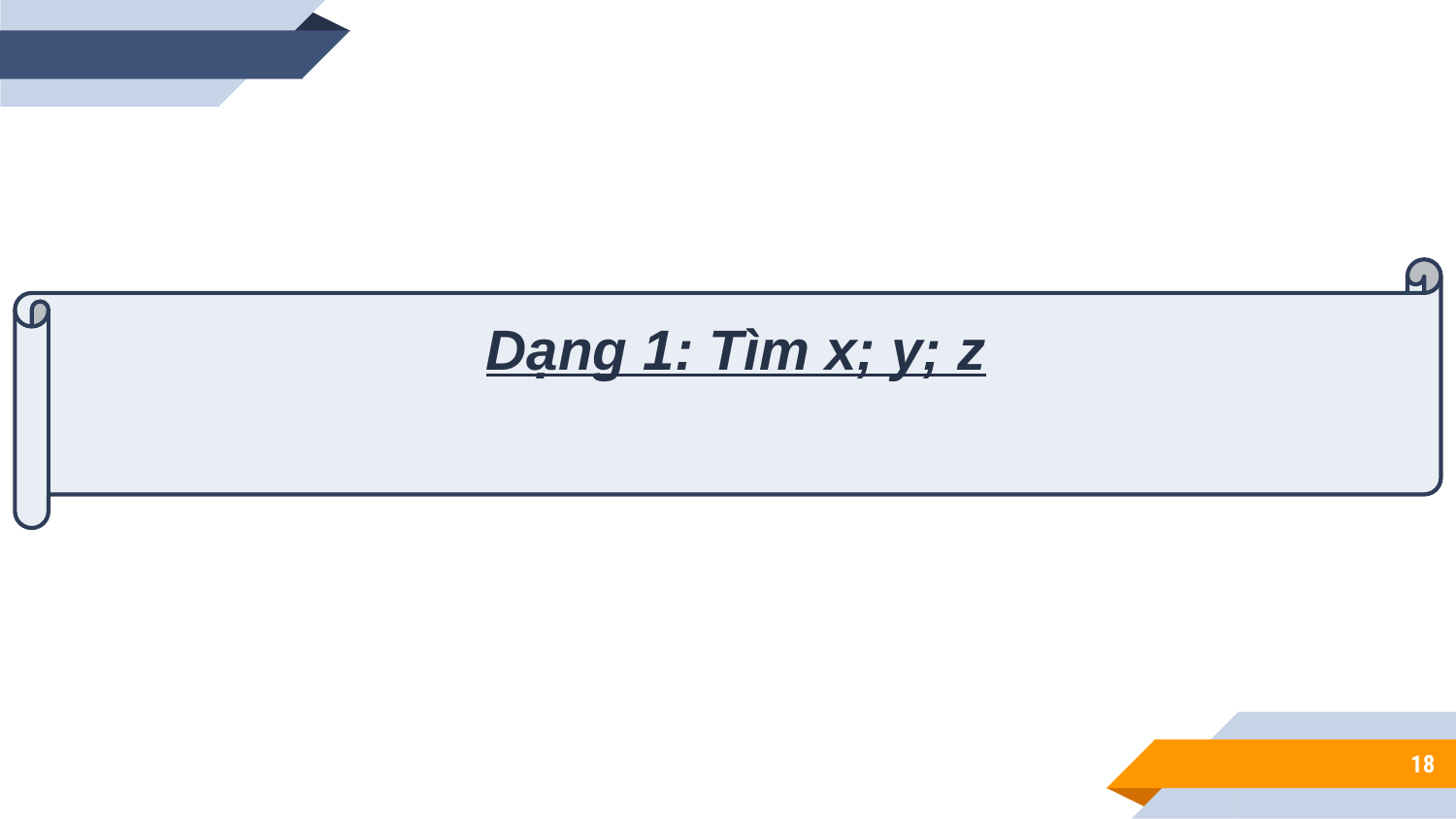

Dạng 1: Tìm x; y; z

18